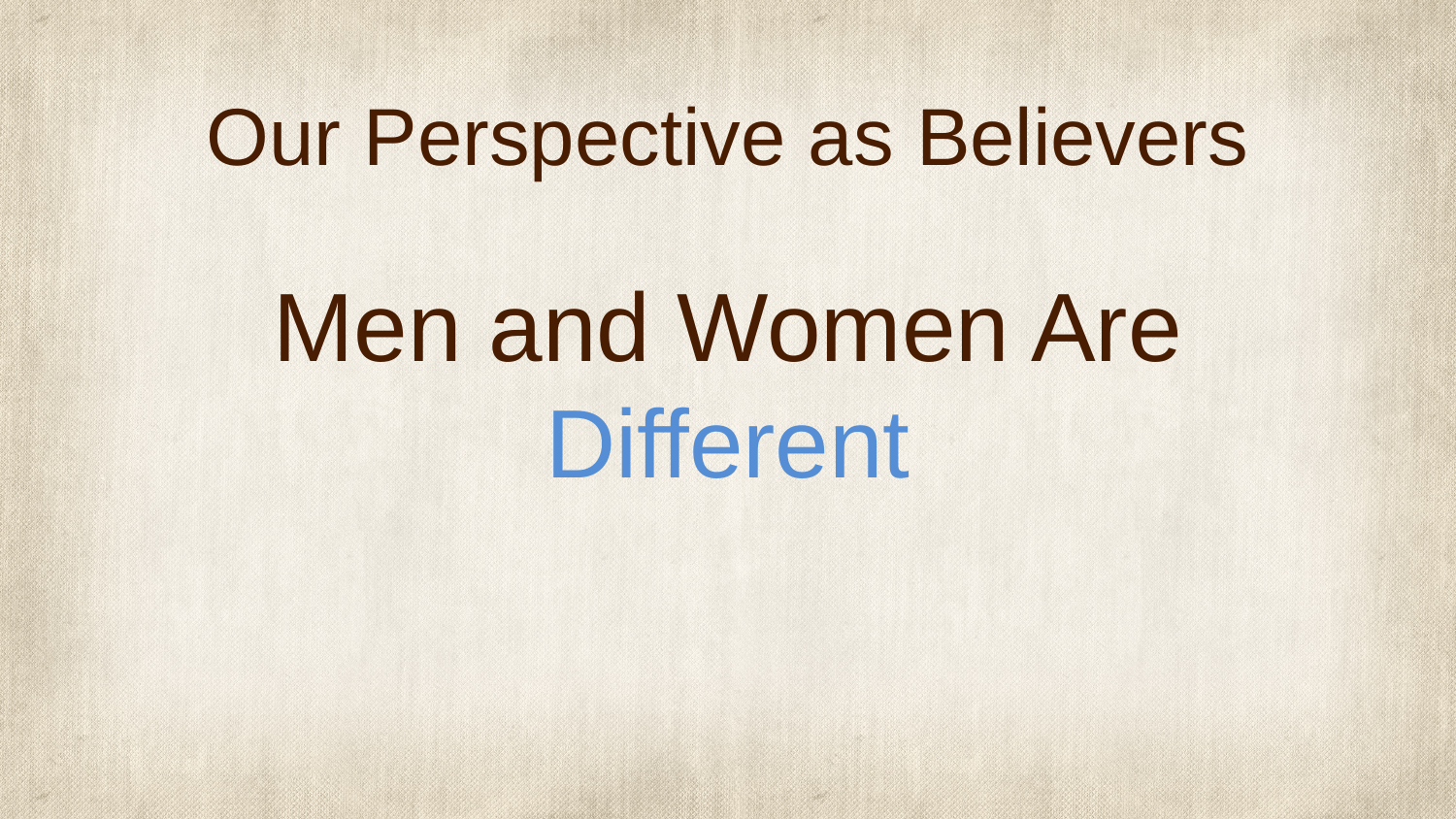

# Our Perspective as Believers
Men and Women Are
Different